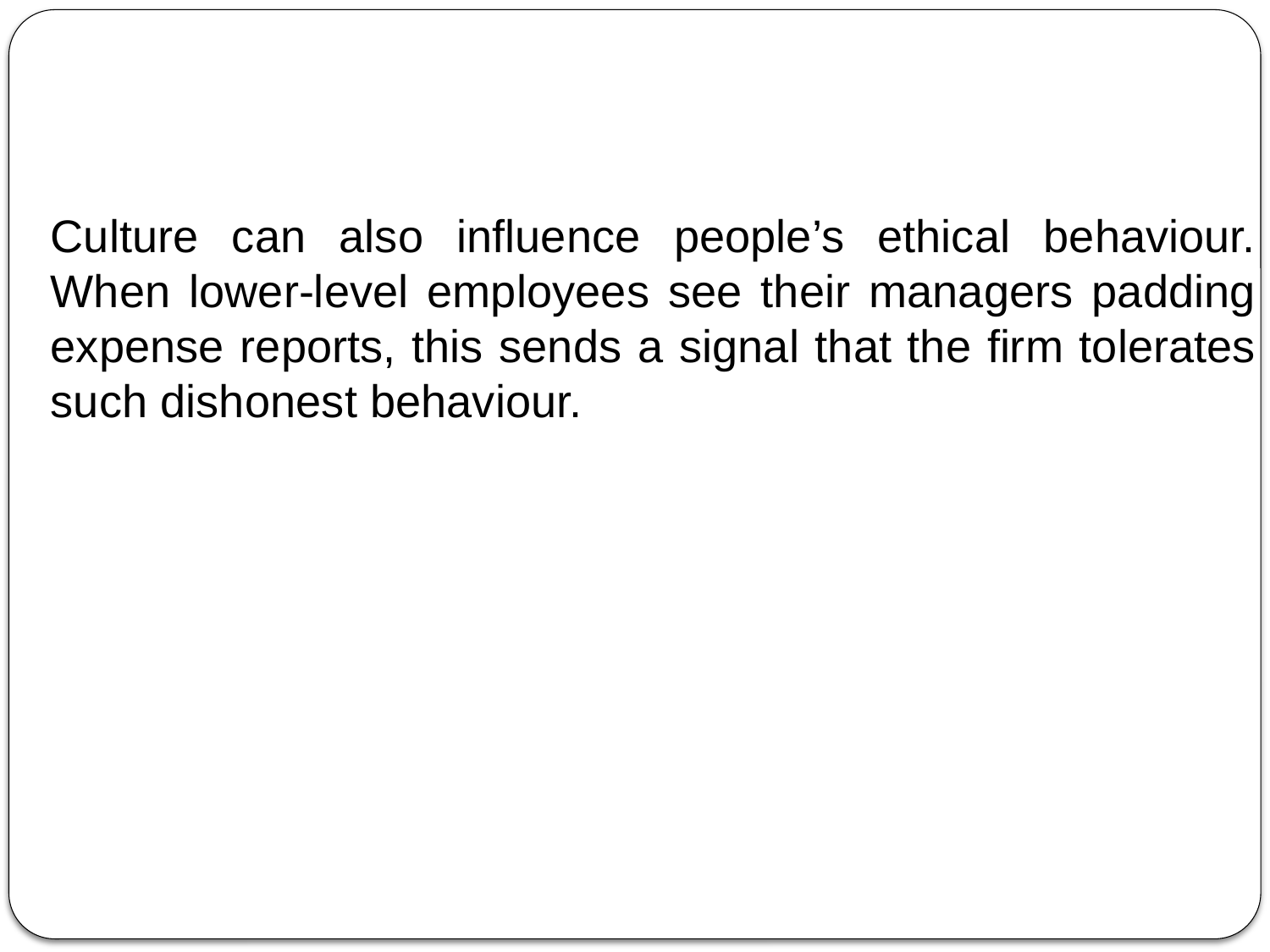

#
	Culture can also influence people’s ethical behaviour. When lower-level employees see their managers padding expense reports, this sends a signal that the firm tolerates such dishonest behaviour.